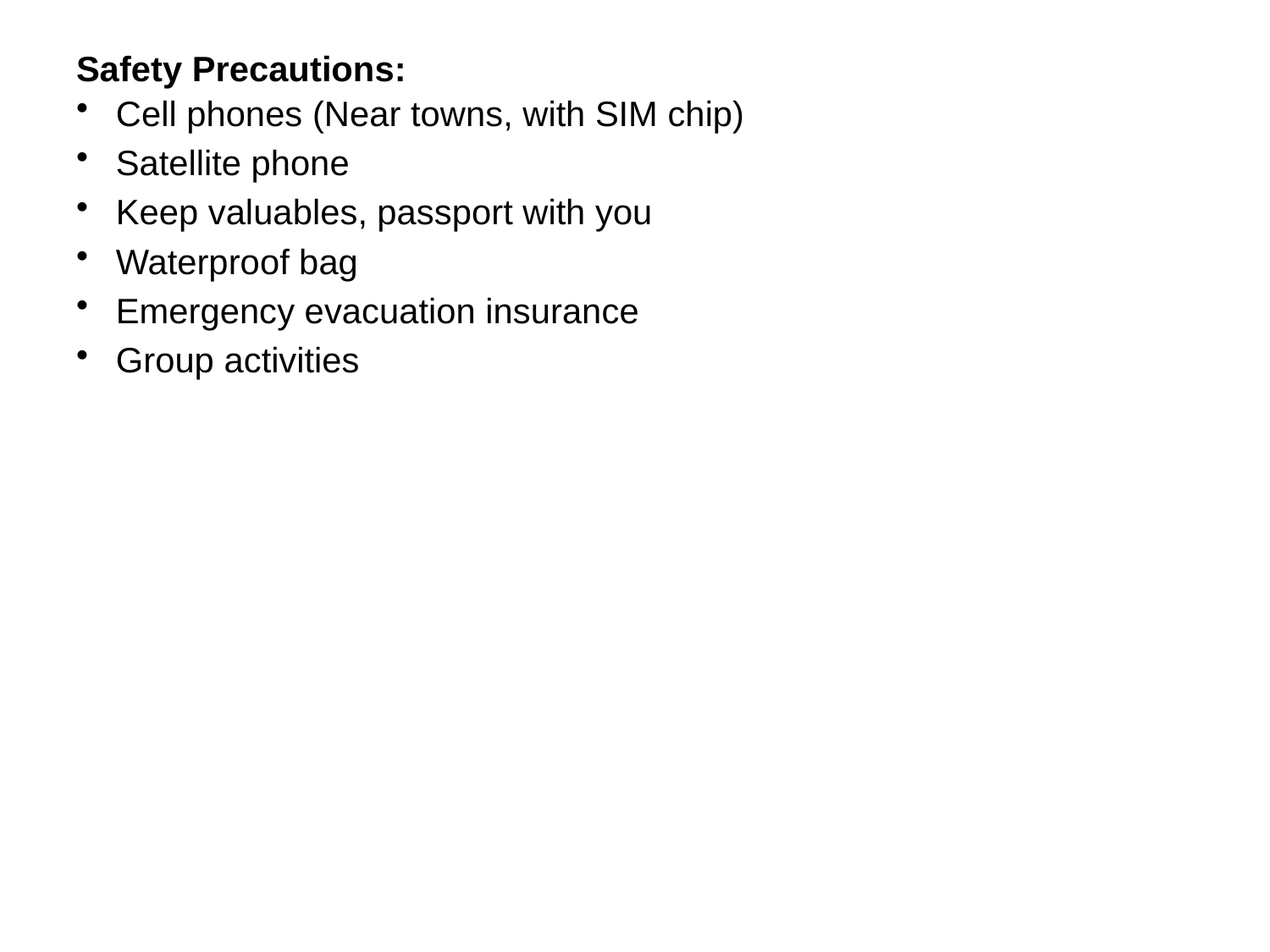

# Safety Precautions:
Cell phones (Near towns, with SIM chip)
Satellite phone
Keep valuables, passport with you
Waterproof bag
Emergency evacuation insurance
Group activities